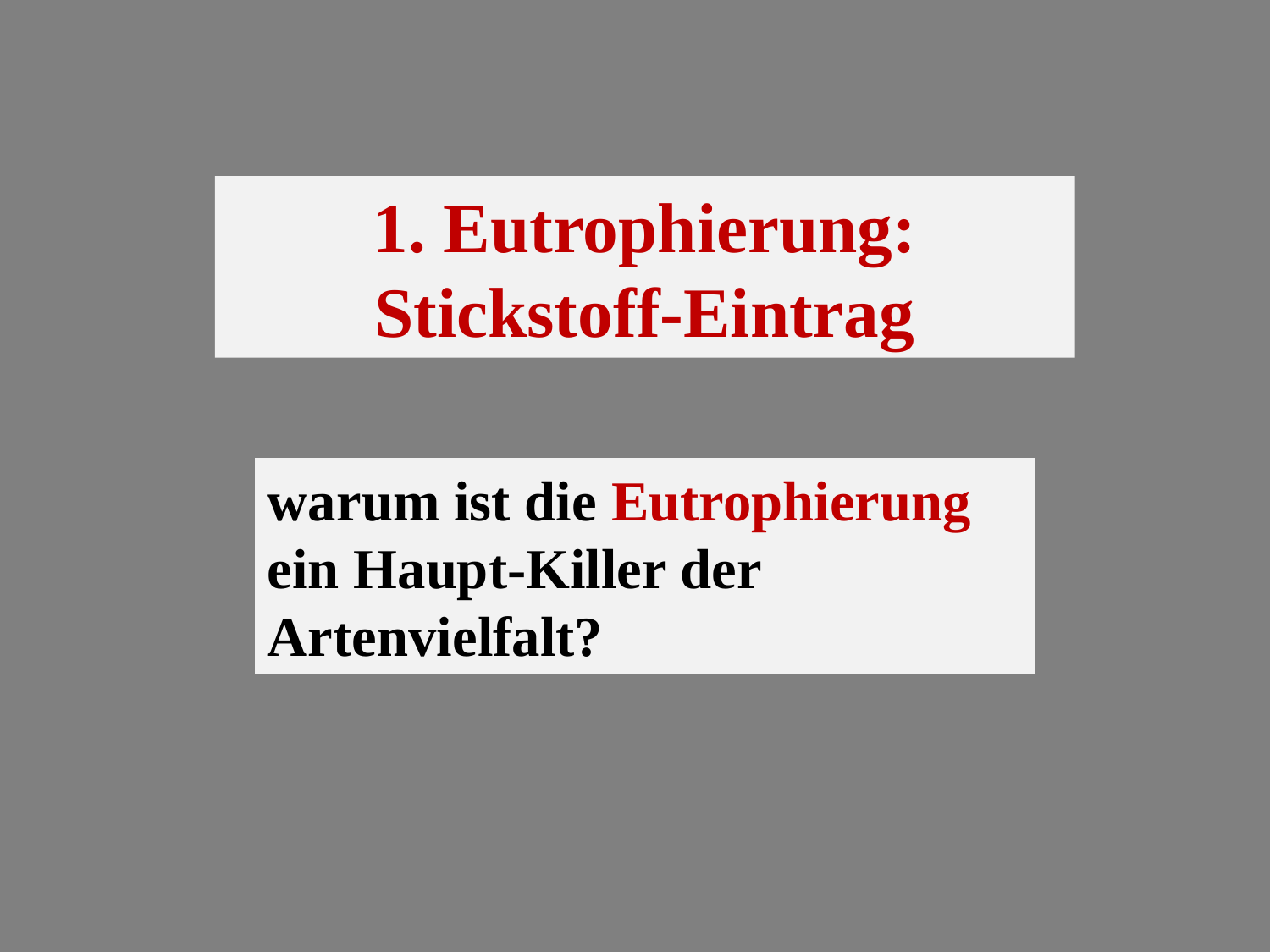

1. Eutrophierung:
Stickstoff-Eintrag
warum ist die Eutrophierung ein Haupt-Killer der Artenvielfalt?